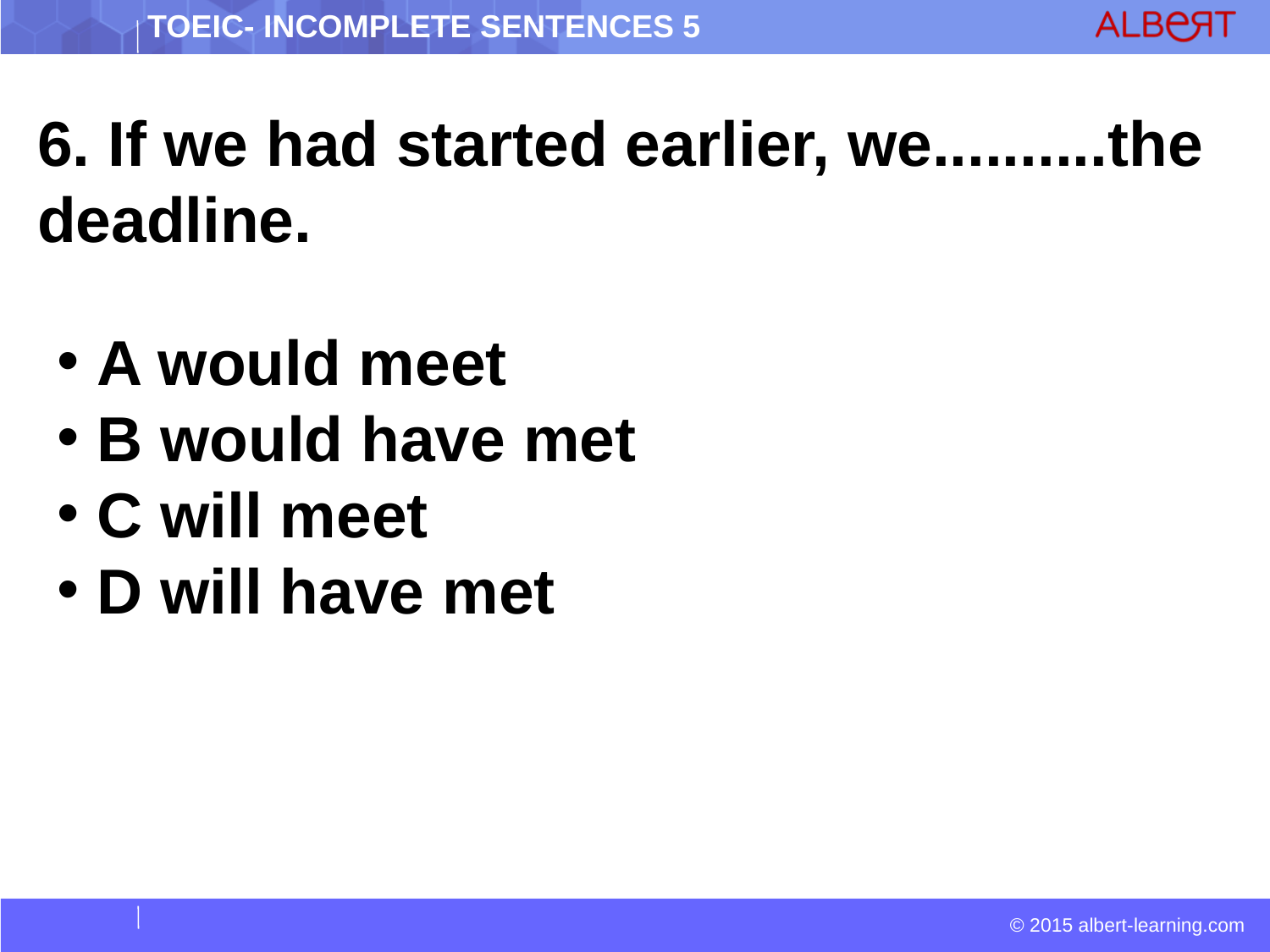

6. If we had started earlier, we..........the deadline.
 A would meet
 B would have met
 C will meet
 D will have met